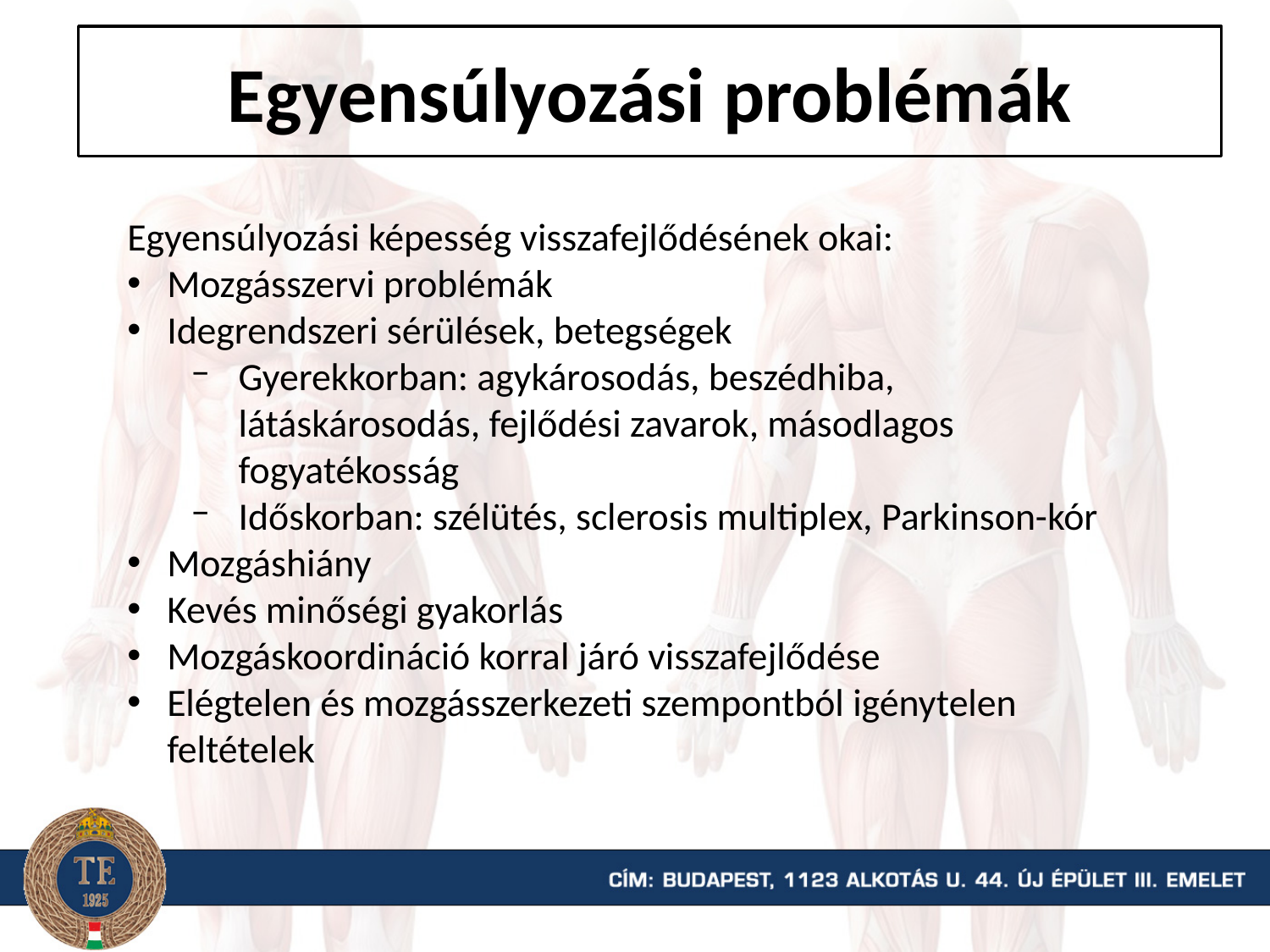

# Egyensúlyozási problémák
Egyensúlyozási képesség visszafejlődésének okai:
Mozgásszervi problémák
Idegrendszeri sérülések, betegségek
Gyerekkorban: agykárosodás, beszédhiba, látáskárosodás, fejlődési zavarok, másodlagos fogyatékosság
Időskorban: szélütés, sclerosis multiplex, Parkinson-kór
Mozgáshiány
Kevés minőségi gyakorlás
Mozgáskoordináció korral járó visszafejlődése
Elégtelen és mozgásszerkezeti szempontból igénytelen feltételek